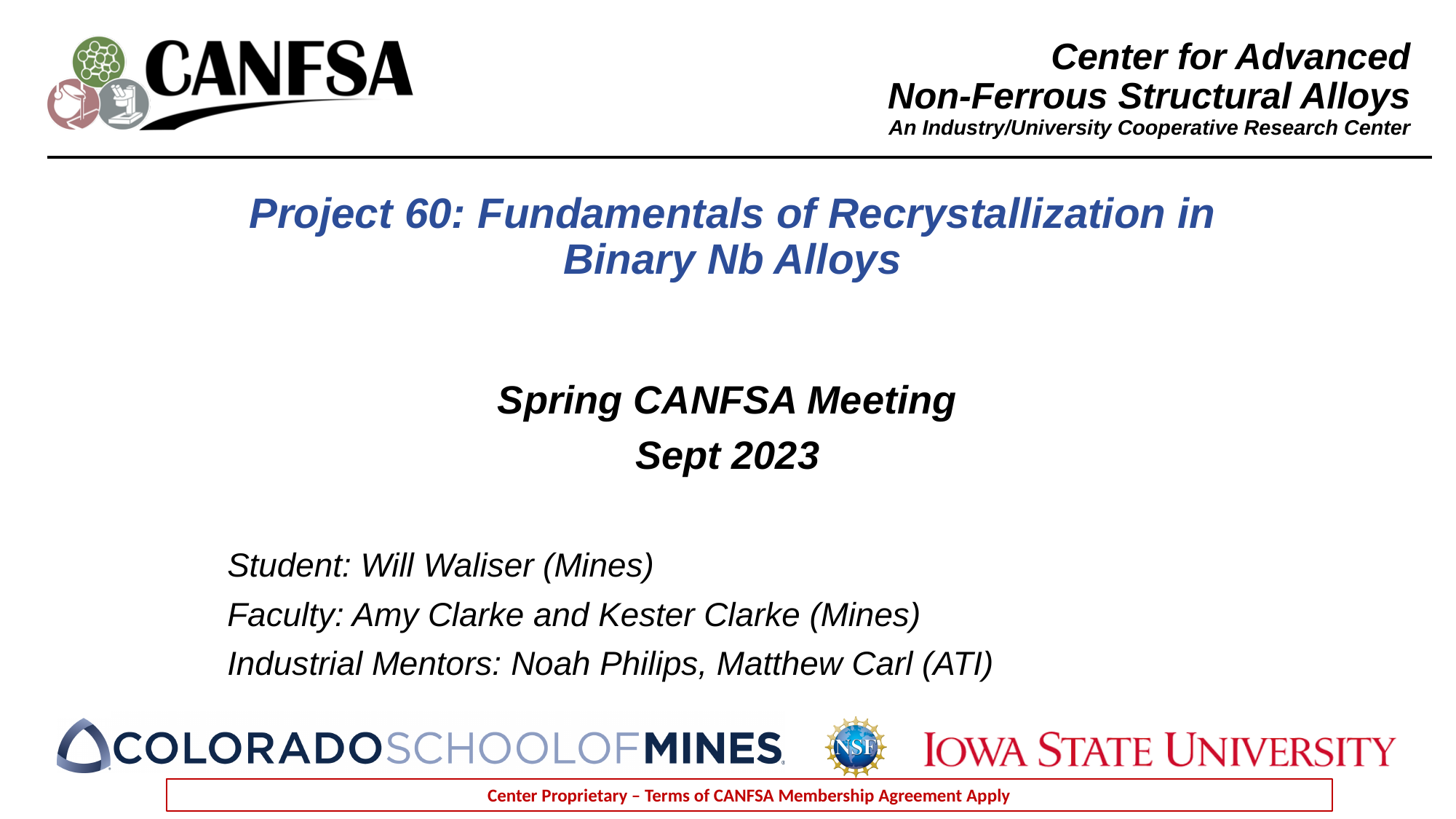

# Project 60: Fundamentals of Recrystallization in Binary Nb Alloys
Spring CANFSA Meeting
Sept 2023

Student: Will Waliser (Mines)
Faculty: Amy Clarke and Kester Clarke (Mines)
Industrial Mentors: Noah Philips, Matthew Carl (ATI)